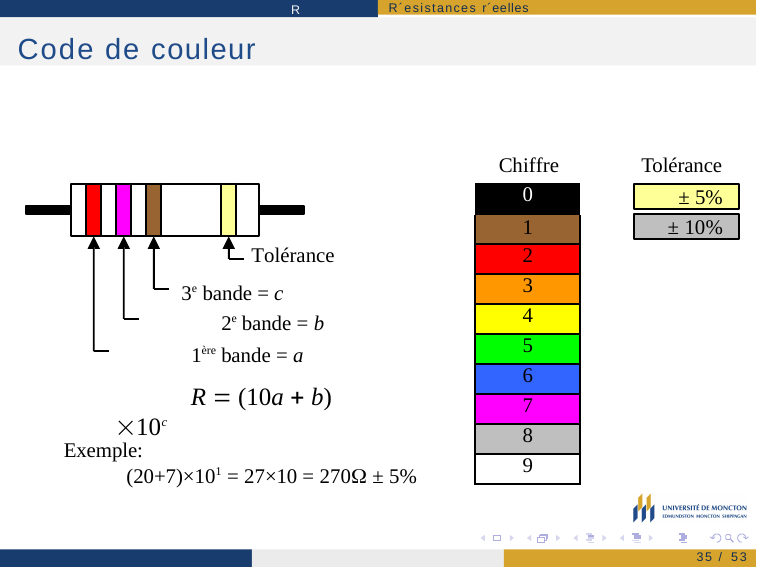

R´esistances
R´esistances r´eelles
Code de couleur
Chiffre
Tolérance

| 0 |
| --- |
| 1 |
| 2 |
| 3 |
| 4 |
| 5 |
| 6 |
| 7 |
| 8 |
| 9 |
± 5%
± 10%
Tolérance  3e bande = c
2e bande = b
1ère bande = a
R = (10a + b) ×10c
Exemple:
(20+7)×101 = 27×10 = 270Ω ± 5%

35 / 53